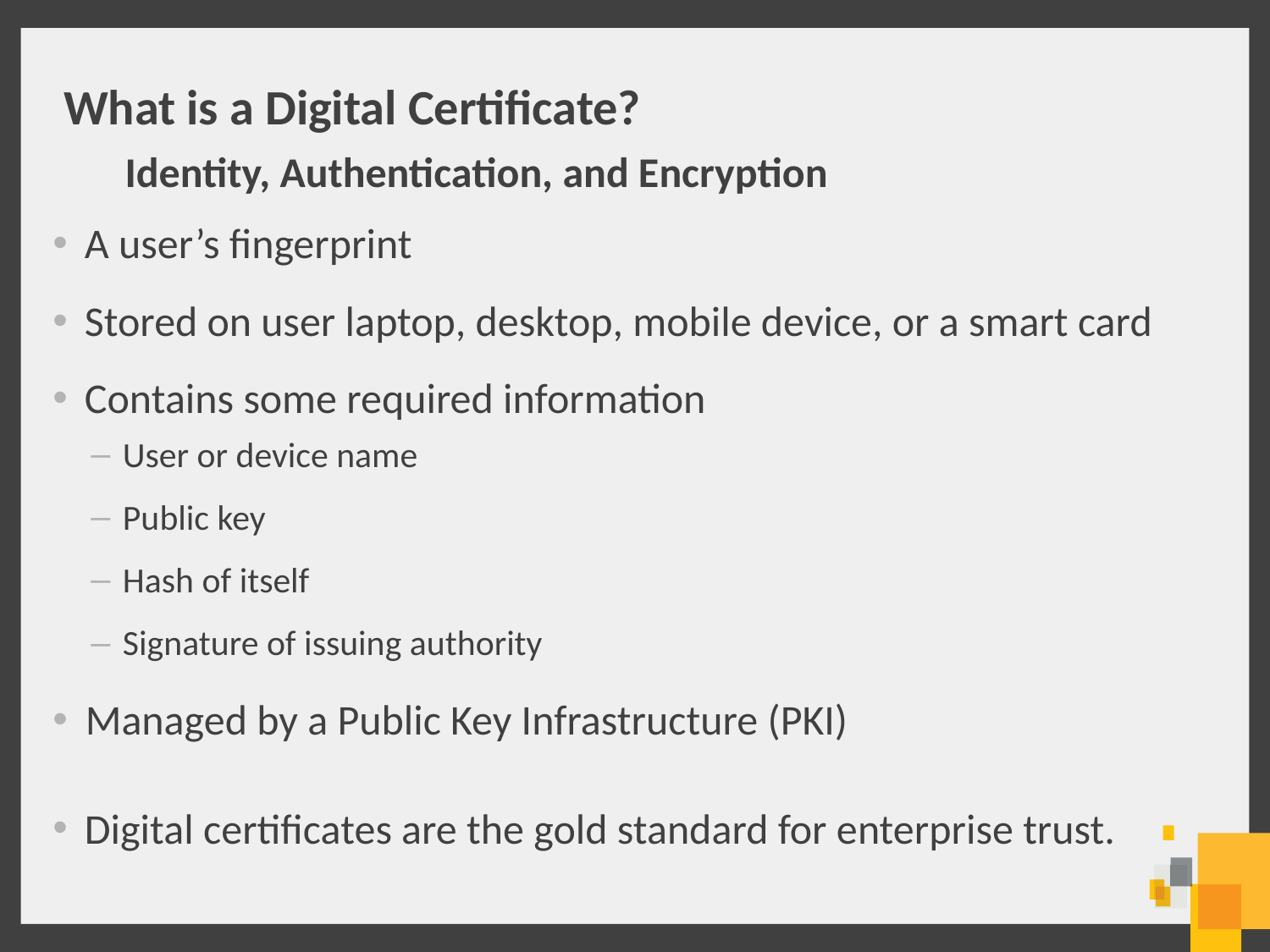

# What is a Digital Certificate?
Identity, Authentication, and Encryption
A user’s fingerprint
Stored on user laptop, desktop, mobile device, or a smart card
Contains some required information
User or device name
Public key
Hash of itself
Signature of issuing authority
Managed by a Public Key Infrastructure (PKI)
Digital certificates are the gold standard for enterprise trust.